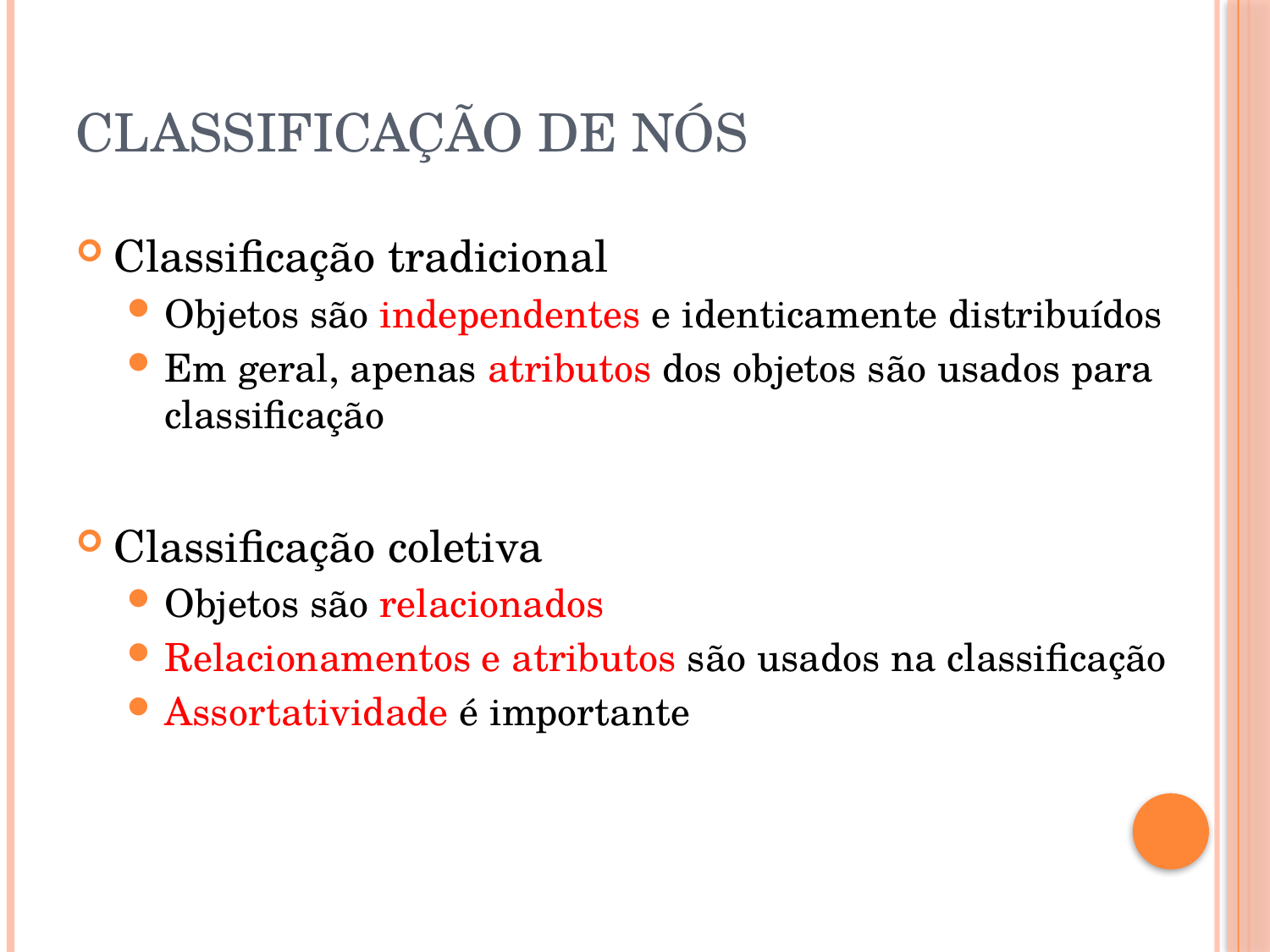

# Classificação de Nós
Classificação tradicional
Objetos são independentes e identicamente distribuídos
Em geral, apenas atributos dos objetos são usados para classificação

Classificação coletiva
Objetos são relacionados
Relacionamentos e atributos são usados na classificação
Assortatividade é importante